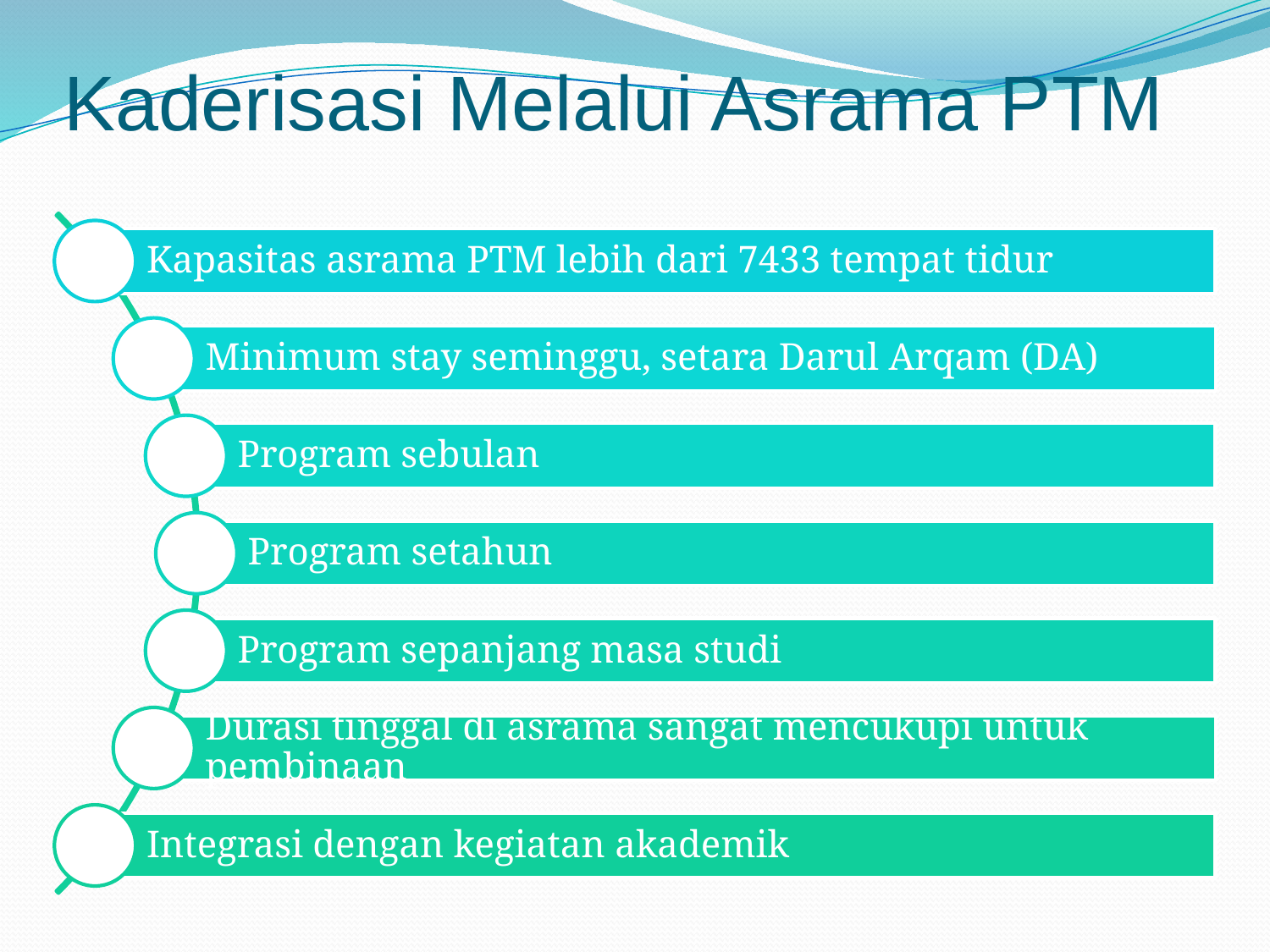

# Kaderisasi Melalui Asrama PTM
Kapasitas asrama PTM lebih dari 7433 tempat tidur
Minimum stay seminggu, setara Darul Arqam (DA)
Program sebulan
Program setahun
Program sepanjang masa studi
Durasi tinggal di asrama sangat mencukupi untuk pembinaan
Integrasi dengan kegiatan akademik